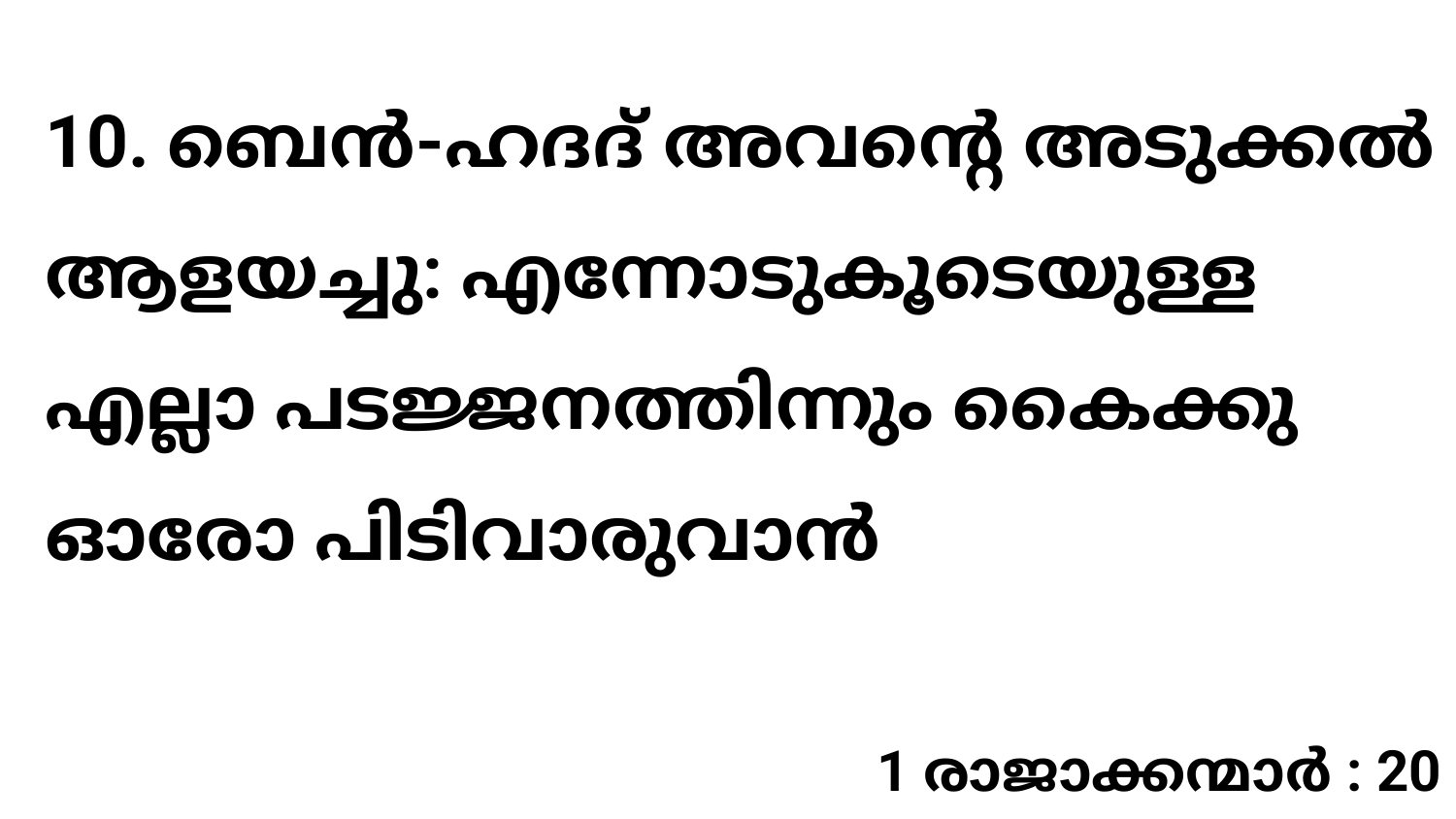

10. ബെൻ-ഹദദ് അവന്റെ അടുക്കൽ ആളയച്ചു: എന്നോടുകൂടെയുള്ള എല്ലാ പടജ്ജനത്തിന്നും കൈക്കു ഓരോ പിടിവാരുവാൻ
1 രാജാക്കന്മാർ : 20